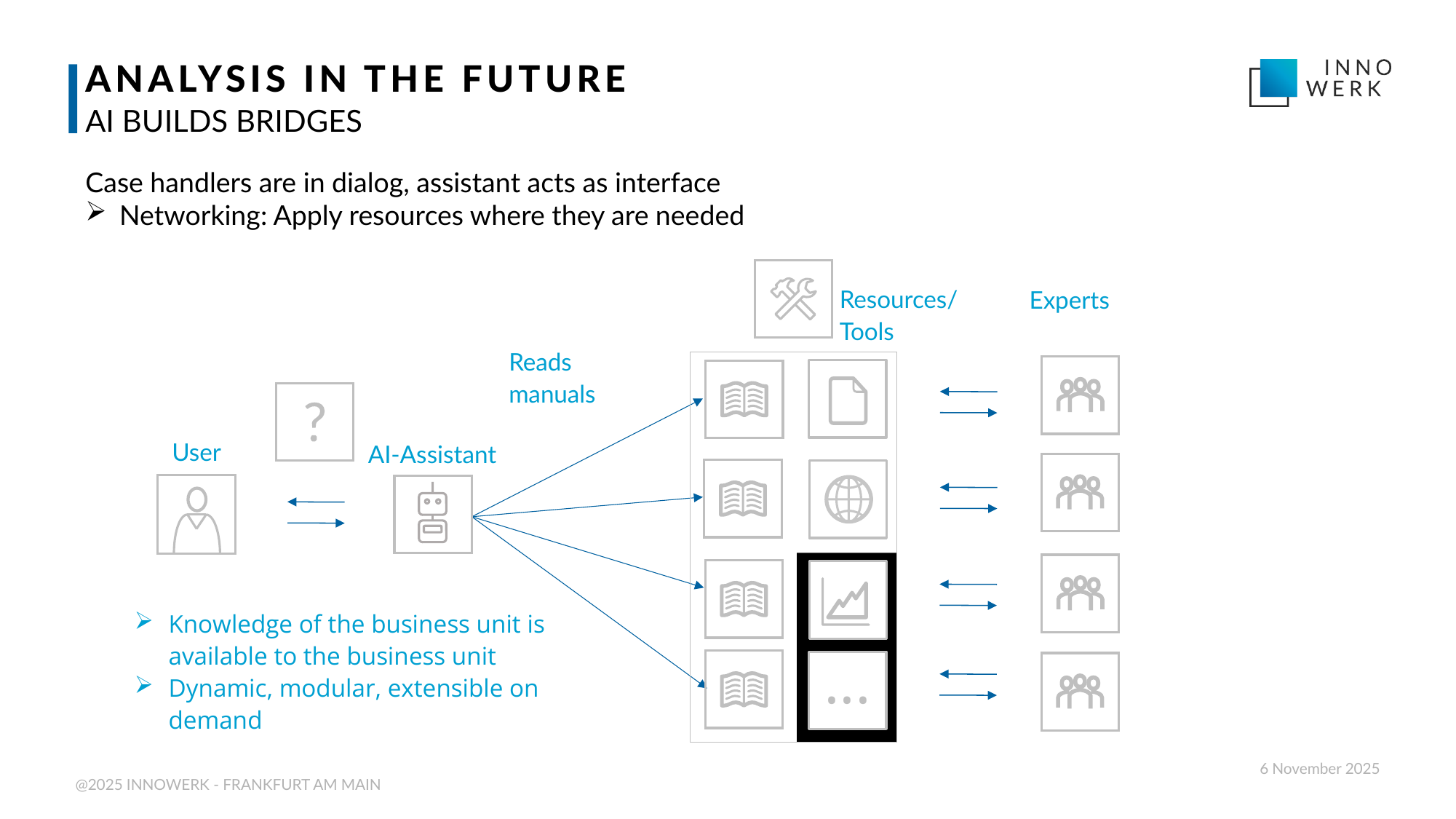

# ANALYSIS IN THE FUTURE
AI BUILDS BRIDGES
Case handlers are in dialog, assistant acts as interface
Networking: Apply resources where they are needed

Resources/
Tools
Experts
Reads manuals

User
AI-Assistant

Knowledge of the business unit is available to the business unit
Dynamic, modular, extensible on demand
...

6 November 2025
@2025 INNOWERK - FRANKFURT AM MAIN